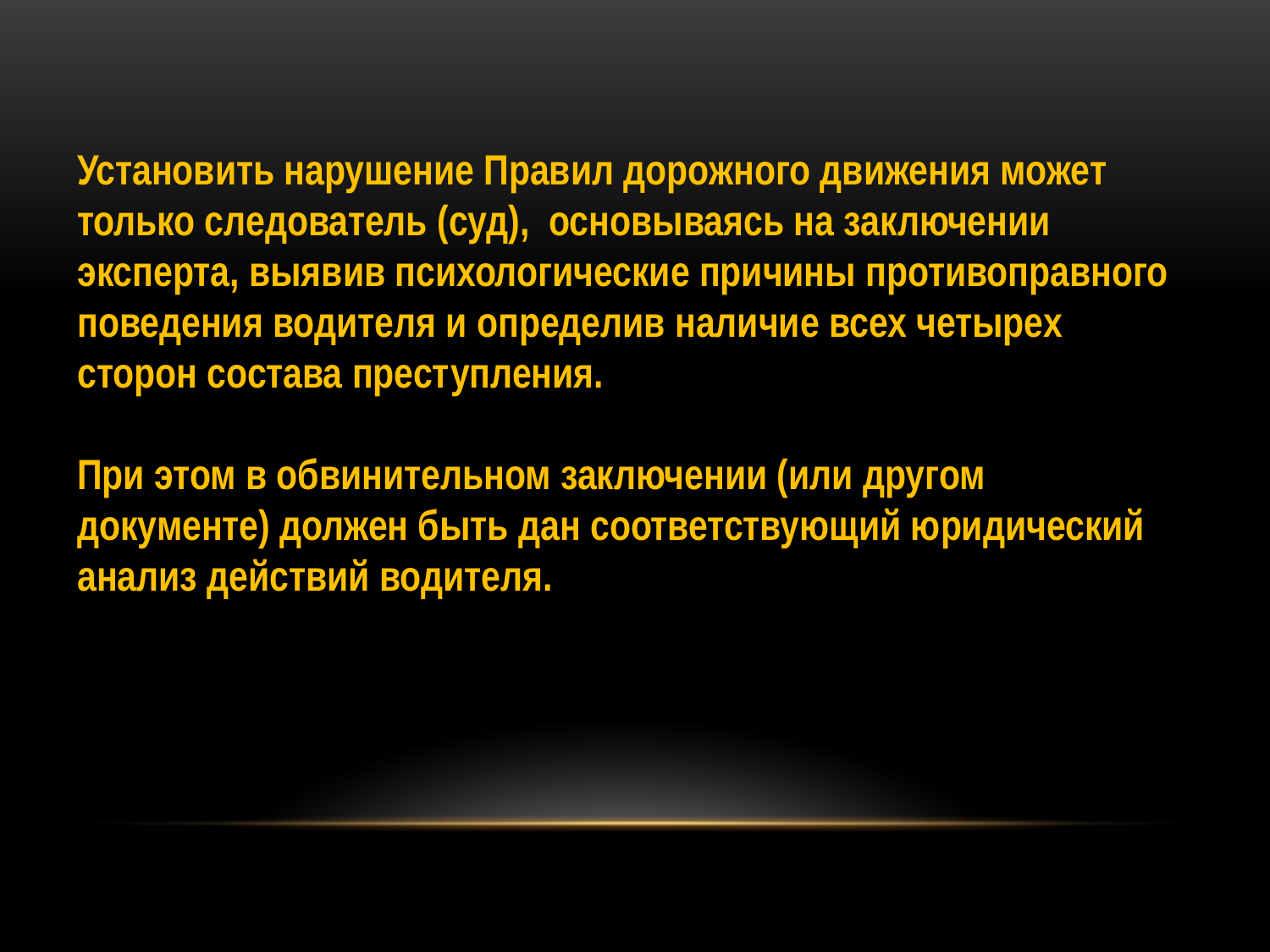

Установить нарушение Правил дорожного движения может только следователь (суд),  основываясь на заключении эксперта, выявив психологические причины противоправного поведения водителя и определив наличие всех четырех сторон состава преступления.

При этом в обвинительном заключении (или другом документе) должен быть дан соответствующий юридический анализ действий водителя.